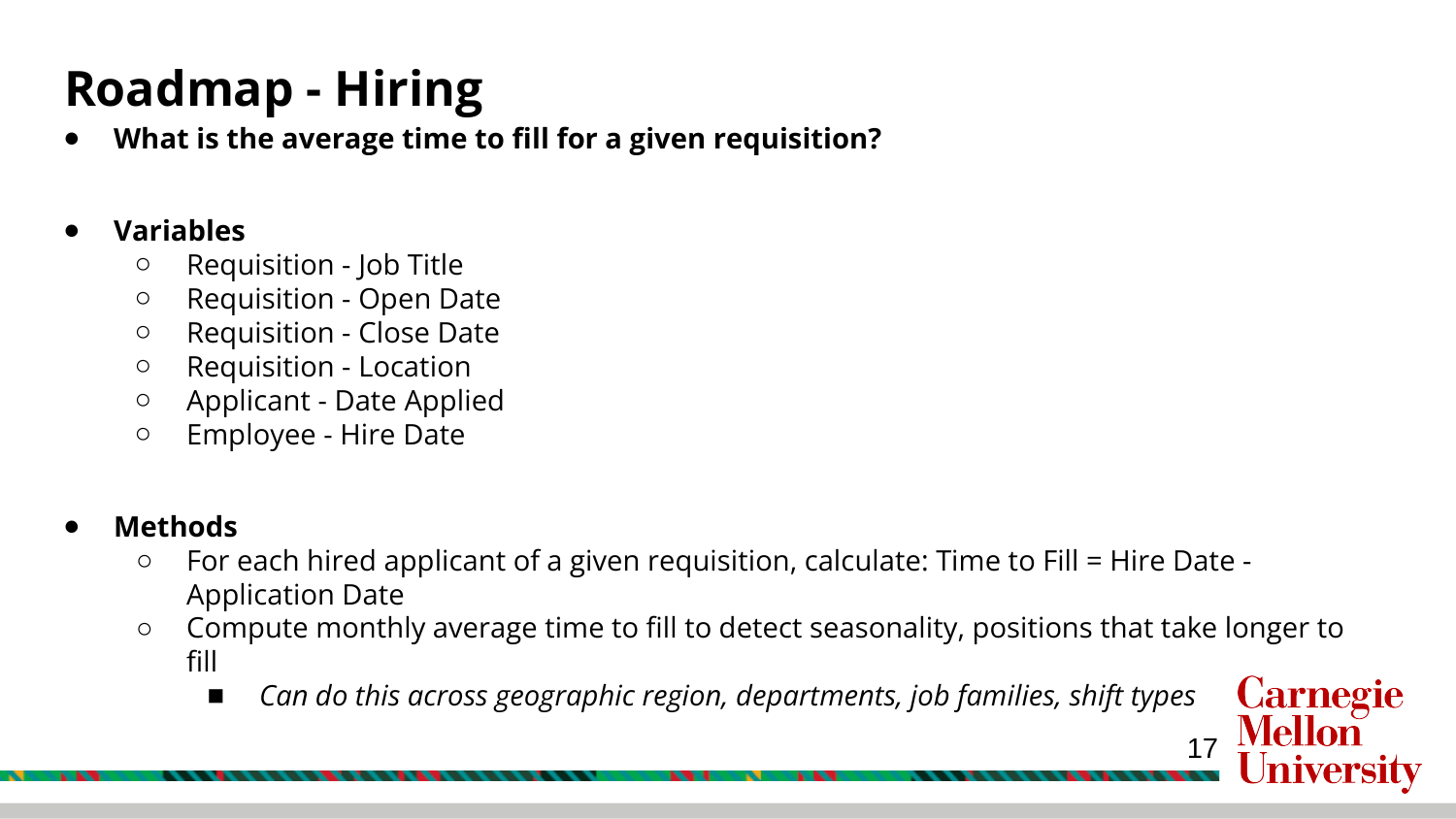

# Roadmap - Hiring
What is the average time to ﬁll for a given requisition?

Variables
Requisition - Job Title
Requisition - Open Date
Requisition - Close Date
Requisition - Location
Applicant - Date Applied
Employee - Hire Date

Methods
For each hired applicant of a given requisition, calculate: Time to Fill = Hire Date - Application Date
Compute monthly average time to fill to detect seasonality, positions that take longer to fill
Can do this across geographic region, departments, job families, shift types
17